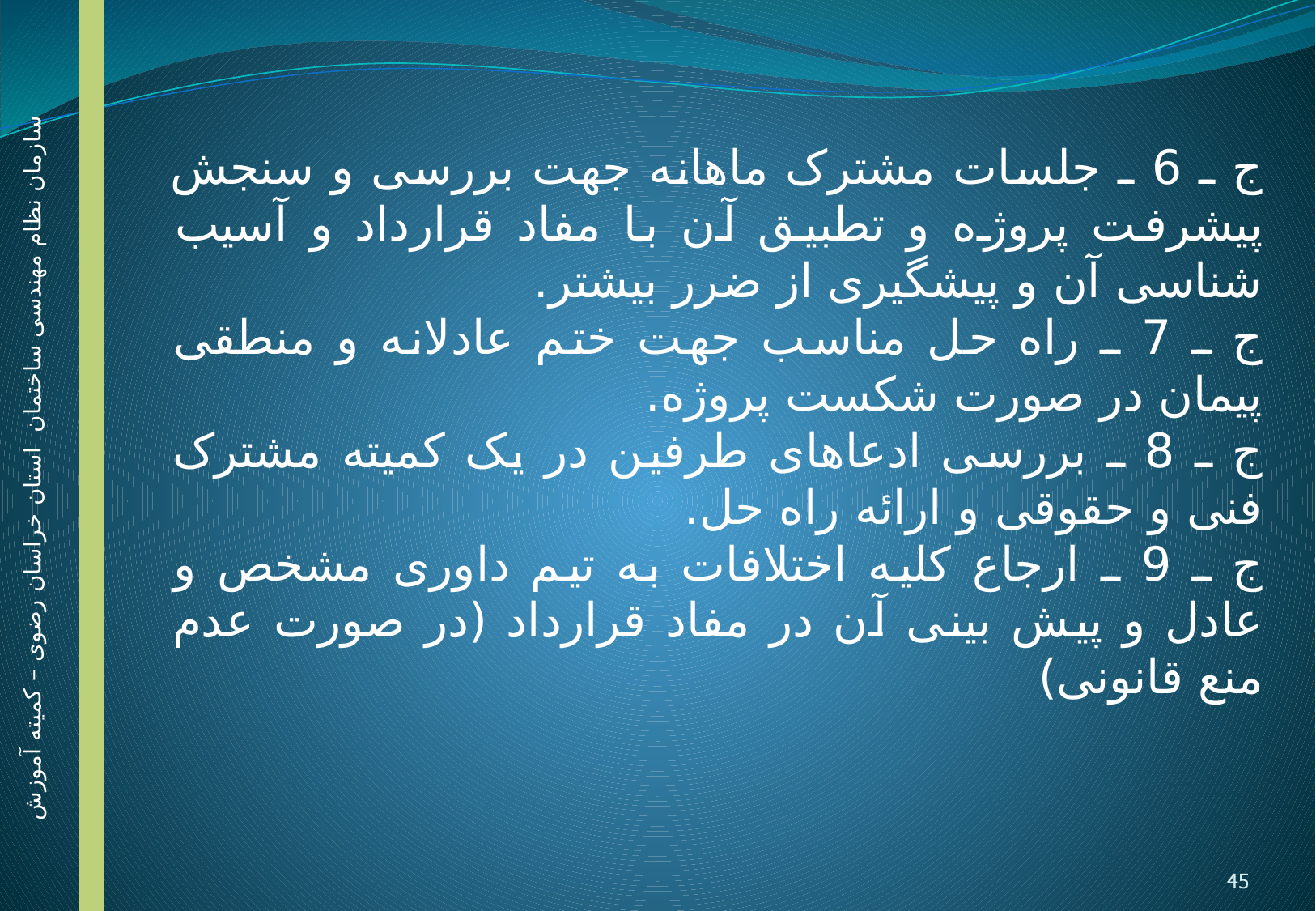

ج ـ 6 ـ جلسات مشترک ماهانه جهت بررسی و سنجش پیشرفت پروژه و تطبیق آن با مفاد قرارداد و آسیب شناسی آن و پیشگیری از ضرر بیشتر.
ج ـ 7 ـ راه حل مناسب جهت ختم عادلانه و منطقی پیمان در صورت شکست پروژه.
ج ـ 8 ـ بررسی ادعاهای طرفین در یک کمیته مشترک فنی و حقوقی و ارائه راه حل.
ج ـ 9 ـ ارجاع کلیه اختلافات به تیم داوری مشخص و عادل و پیش بینی آن در مفاد قرارداد (در صورت عدم منع قانونی)
سازمان نظام مهندسی ساختمان  استان خراسان رضوی – کمیته آموزش

45